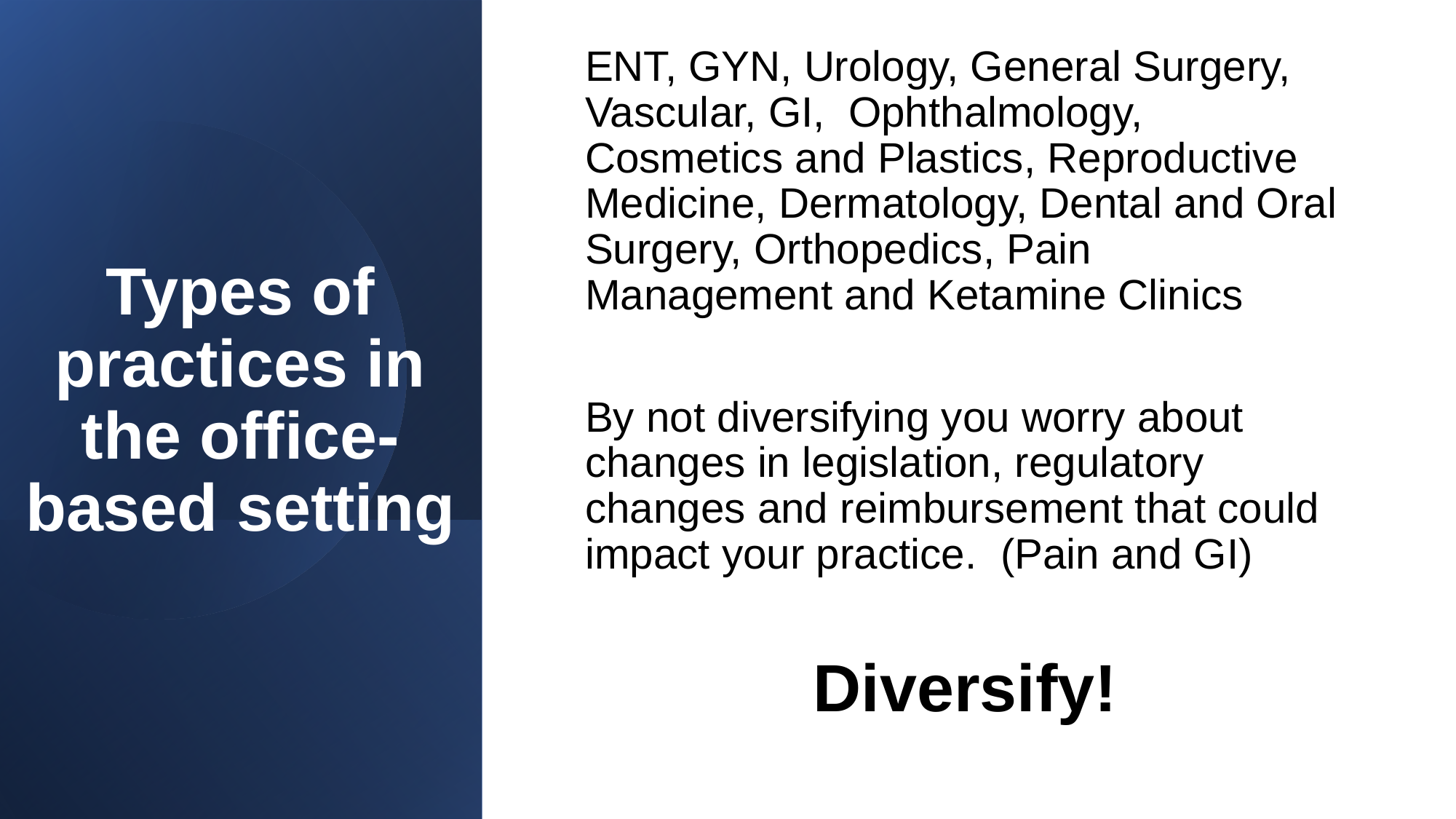

ENT, GYN, Urology, General Surgery, Vascular, GI,  Ophthalmology, Cosmetics and Plastics, Reproductive Medicine, Dermatology, Dental and Oral Surgery, Orthopedics, Pain Management and Ketamine Clinics

By not diversifying you worry about changes in legislation, regulatory changes and reimbursement that could impact your practice.  (Pain and GI)

Diversify!

# Types of practices in the office-based setting